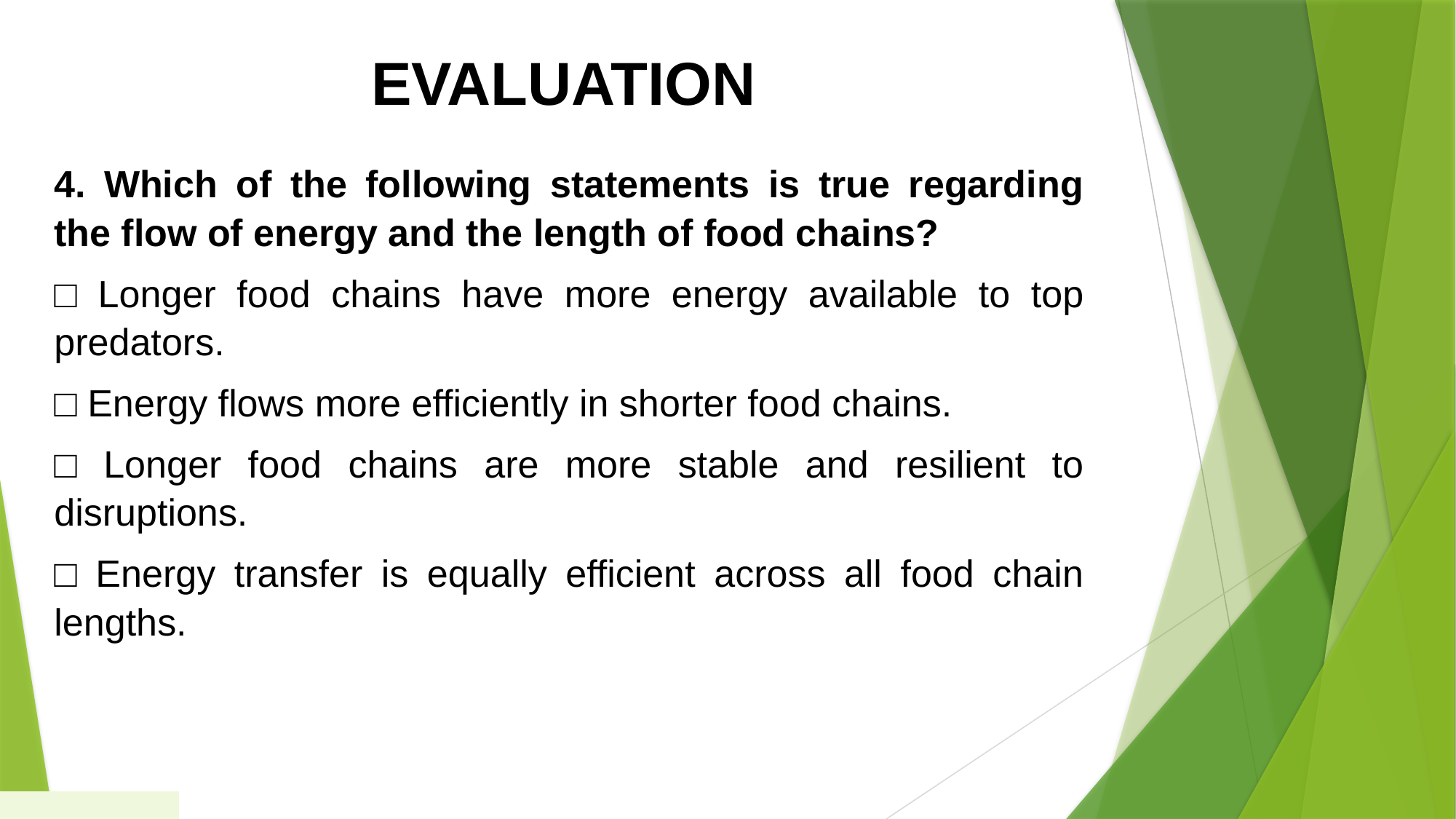

EVALUATION
4. Which of the following statements is true regarding the flow of energy and the length of food chains?
□ Longer food chains have more energy available to top predators.
□ Energy flows more efficiently in shorter food chains.
□ Longer food chains are more stable and resilient to disruptions.
□ Energy transfer is equally efficient across all food chain lengths.